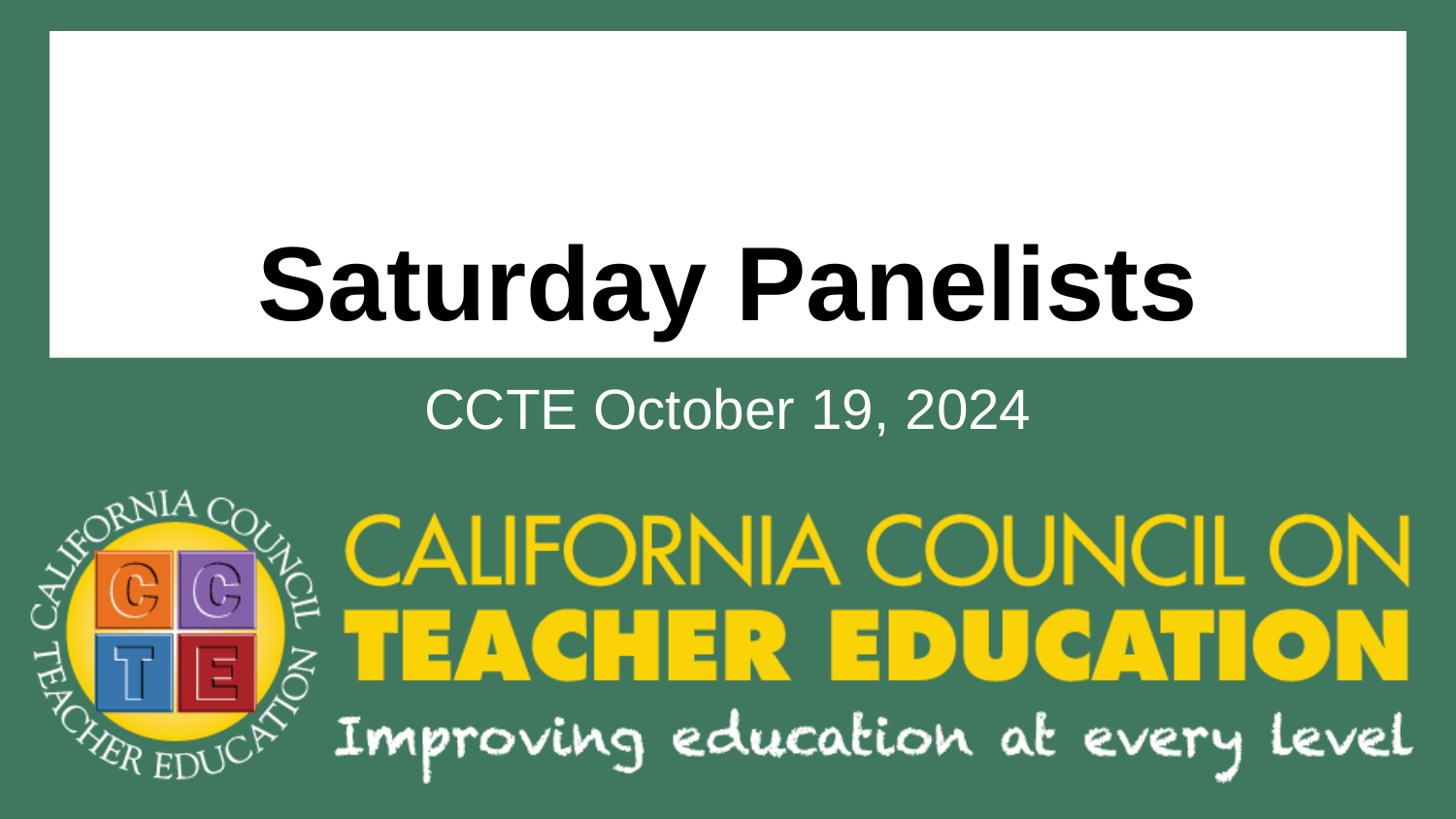

# Saturday Panelists
CCTE October 19, 2024